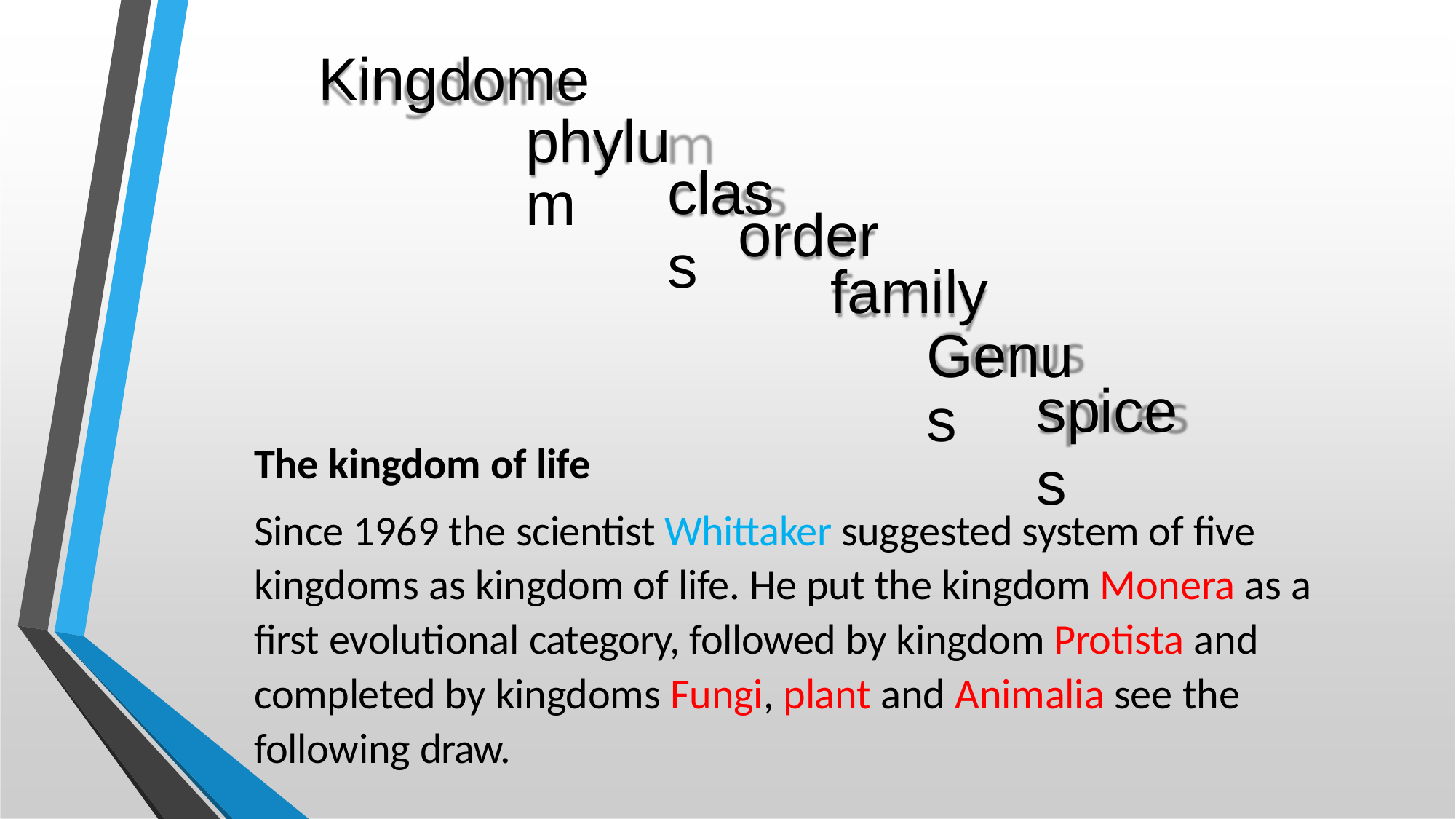

# Kingdome
phylum

class

order
family
Genus

spices
The kingdom of life
Since 1969 the scientist Whittaker suggested system of five  kingdoms as kingdom of life. He put the kingdom Monera as a  first evolutional category, followed by kingdom Protista and  completed by kingdoms Fungi, plant and Animalia see the  following draw.